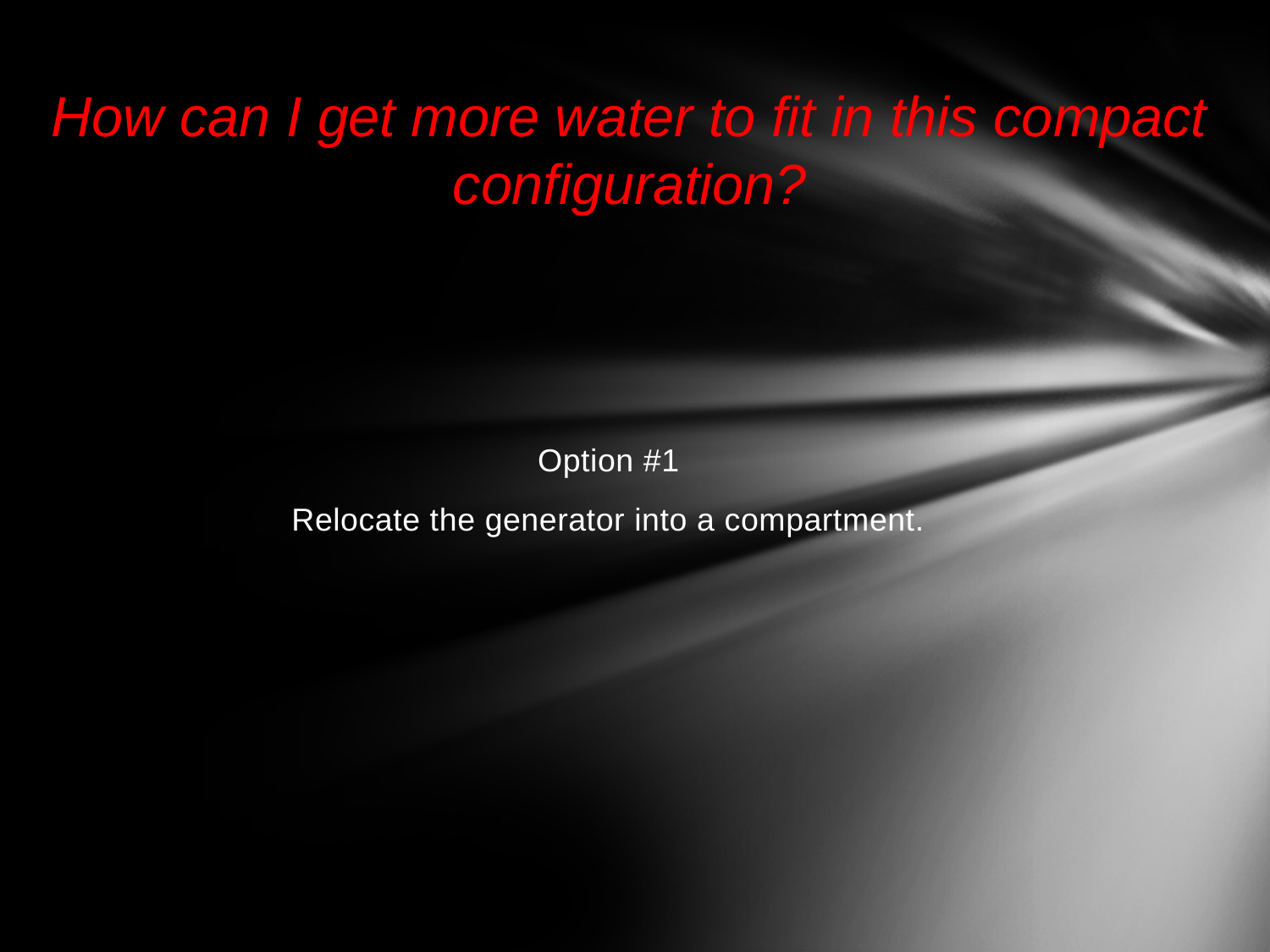

How can I get more water to fit in this compact configuration?
Option #1
Relocate the generator into a compartment.